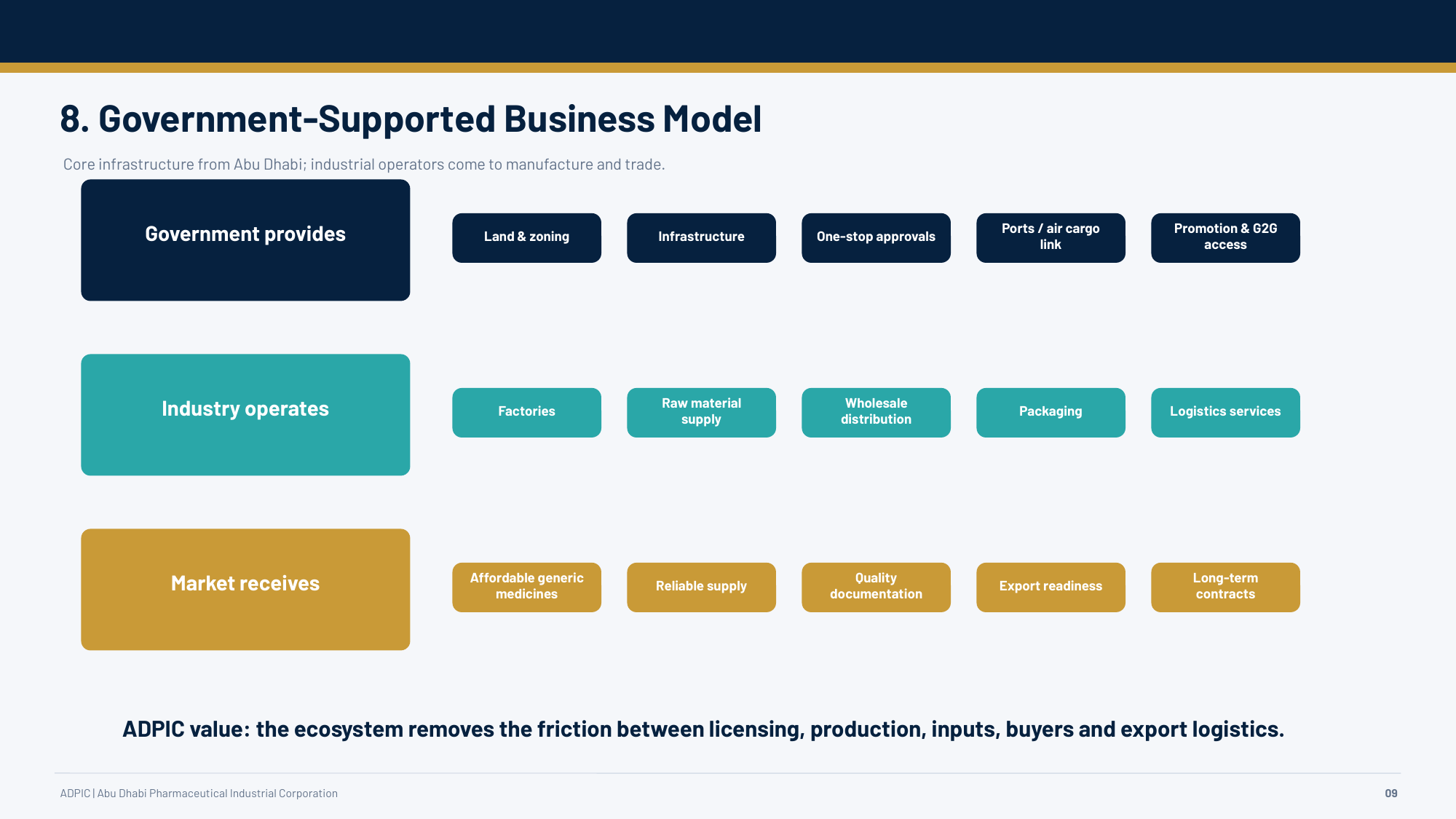

8. Government-Supported Business Model
Core infrastructure from Abu Dhabi; industrial operators come to manufacture and trade.

Government provides
Land & zoning
Infrastructure
One-stop approvals
Ports / air cargo link
Promotion & G2G access

Industry operates
Factories
Raw material supply
Wholesale distribution
Packaging
Logistics services

Market receives
Affordable generic medicines
Reliable supply
Quality documentation
Export readiness
Long-term contracts
ADPIC value: the ecosystem removes the friction between licensing, production, inputs, buyers and export logistics.

ADPIC | Abu Dhabi Pharmaceutical Industrial Corporation
09